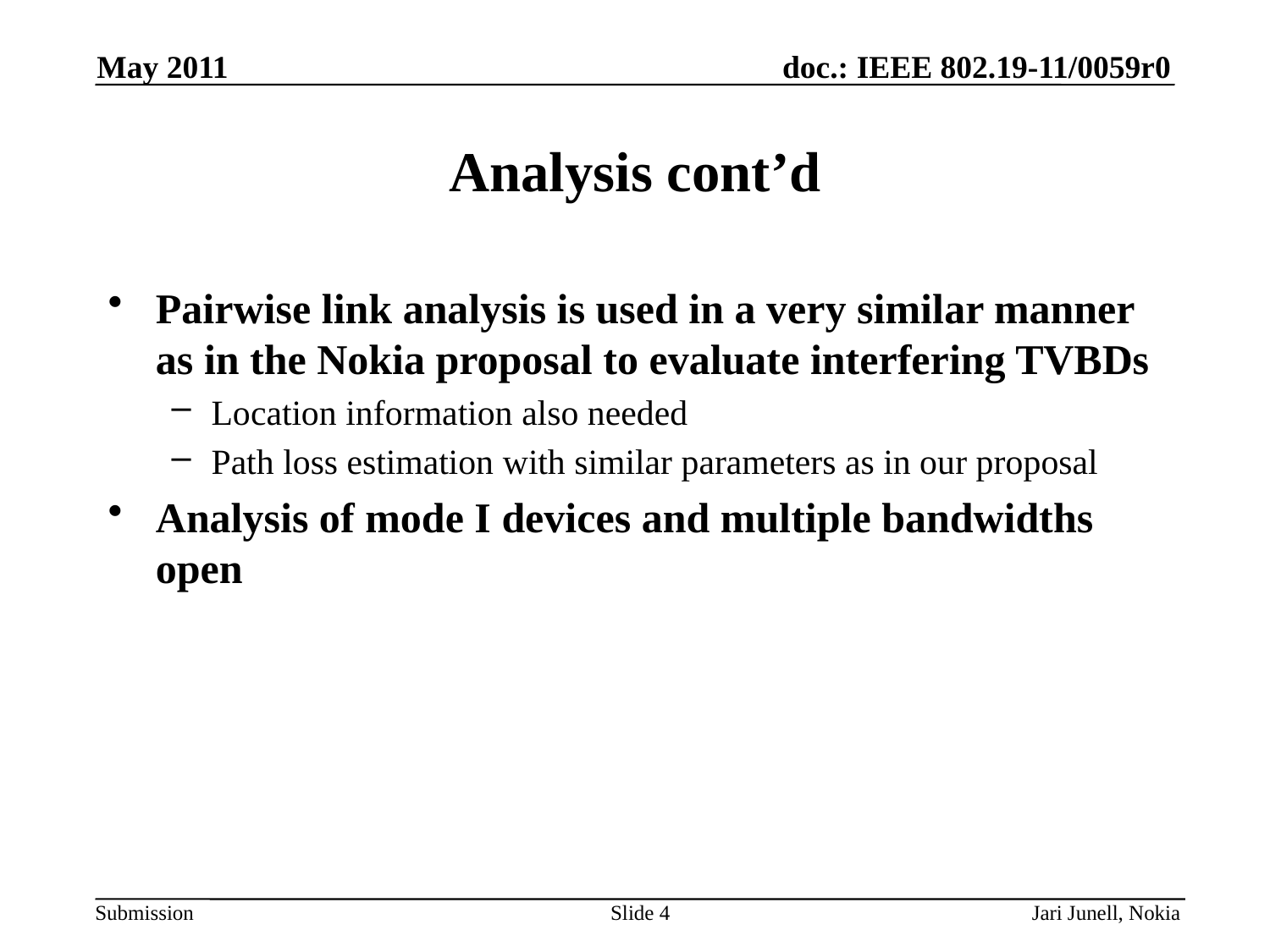

May 2011
# Analysis cont’d
Pairwise link analysis is used in a very similar manner as in the Nokia proposal to evaluate interfering TVBDs
Location information also needed
Path loss estimation with similar parameters as in our proposal
Analysis of mode I devices and multiple bandwidths open
Slide 4
Jari Junell, Nokia